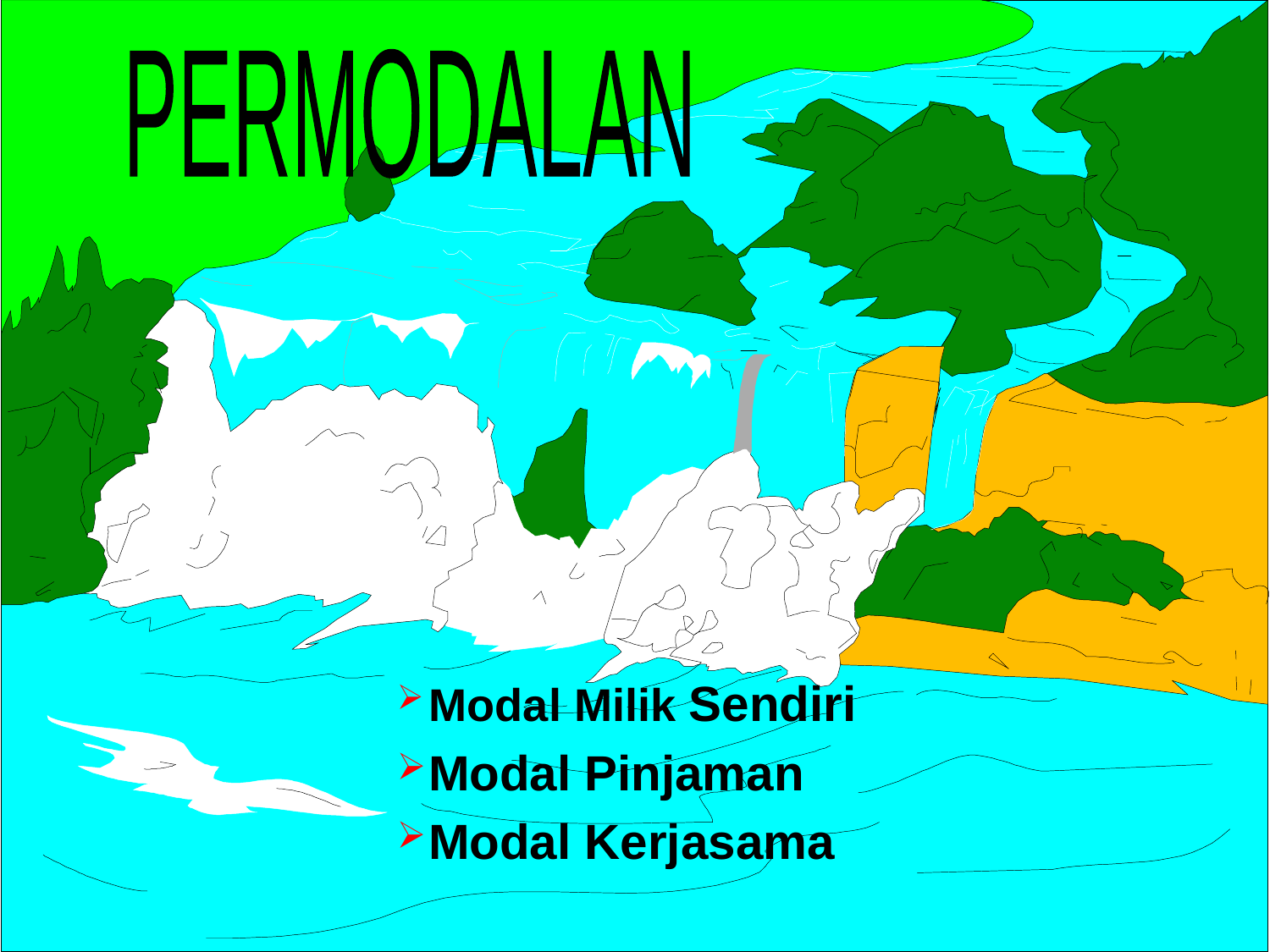

PERMODALAN
Modal Milik Sendiri
Modal Pinjaman
Modal Kerjasama